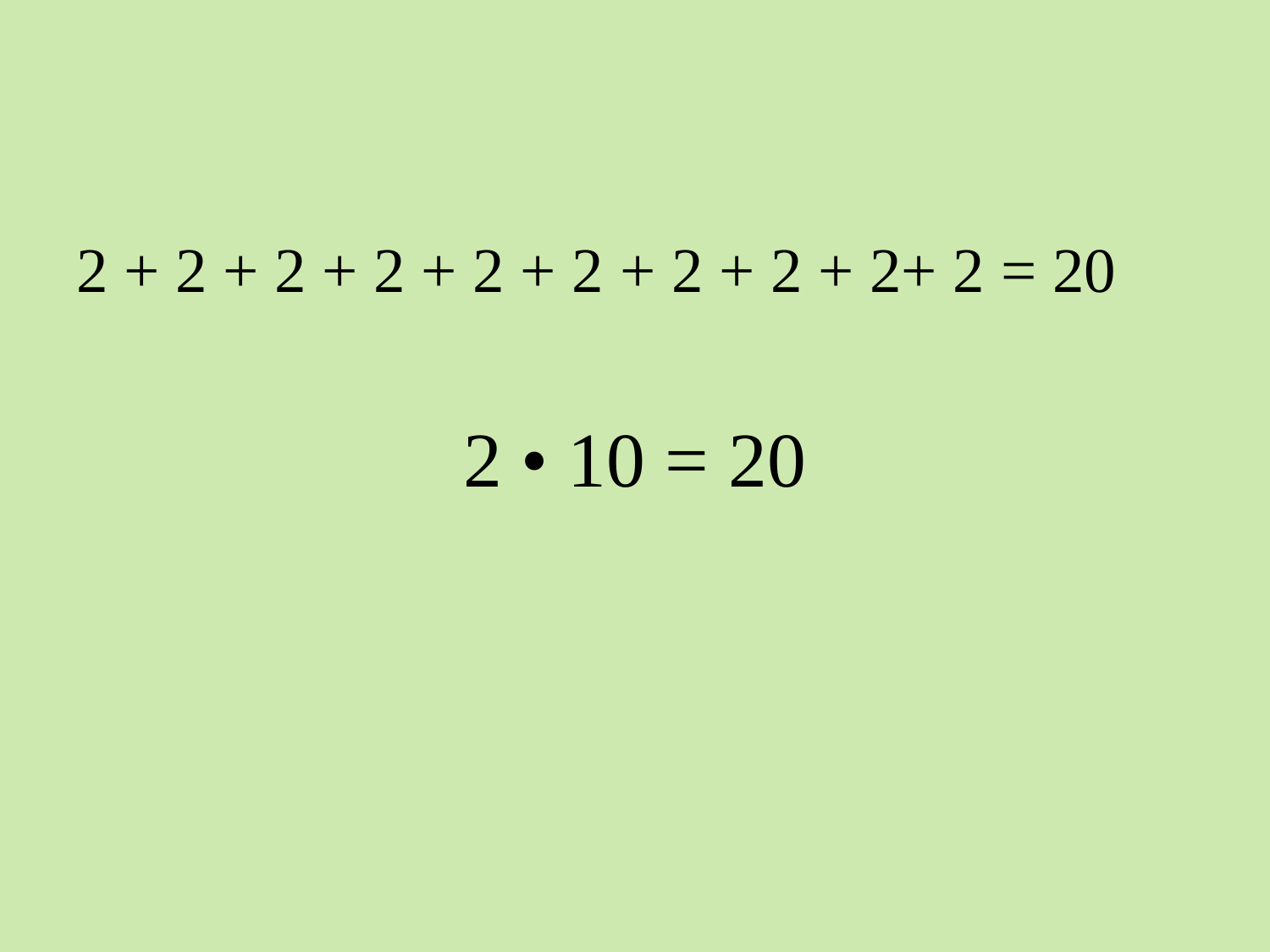

#
2 + 2 + 2 + 2 + 2 + 2 + 2 + 2 + 2+ 2 = 20

2 • 10 = 20